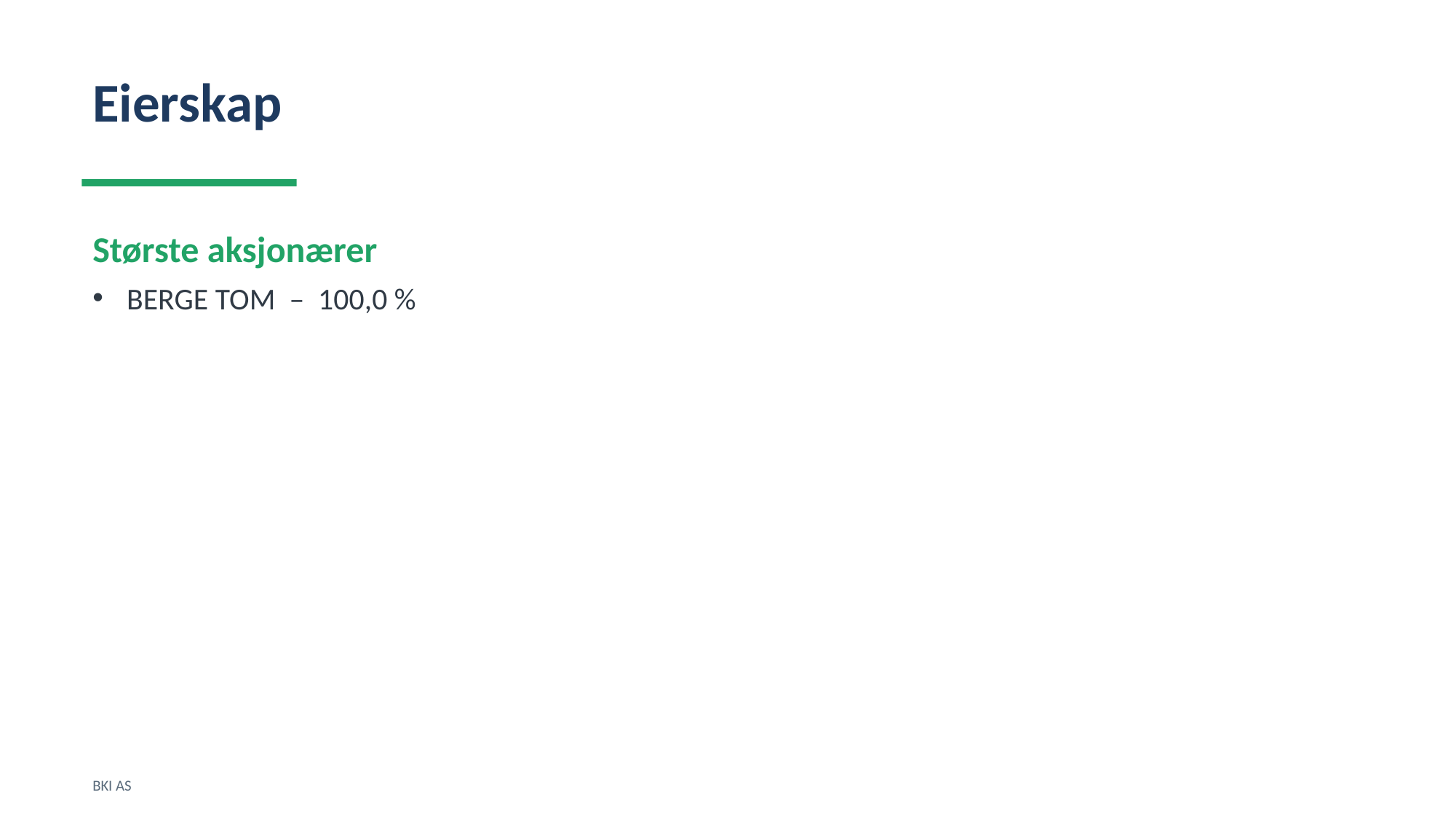

Eierskap

Største aksjonærer
BERGE TOM  –  100,0 %
BKI AS